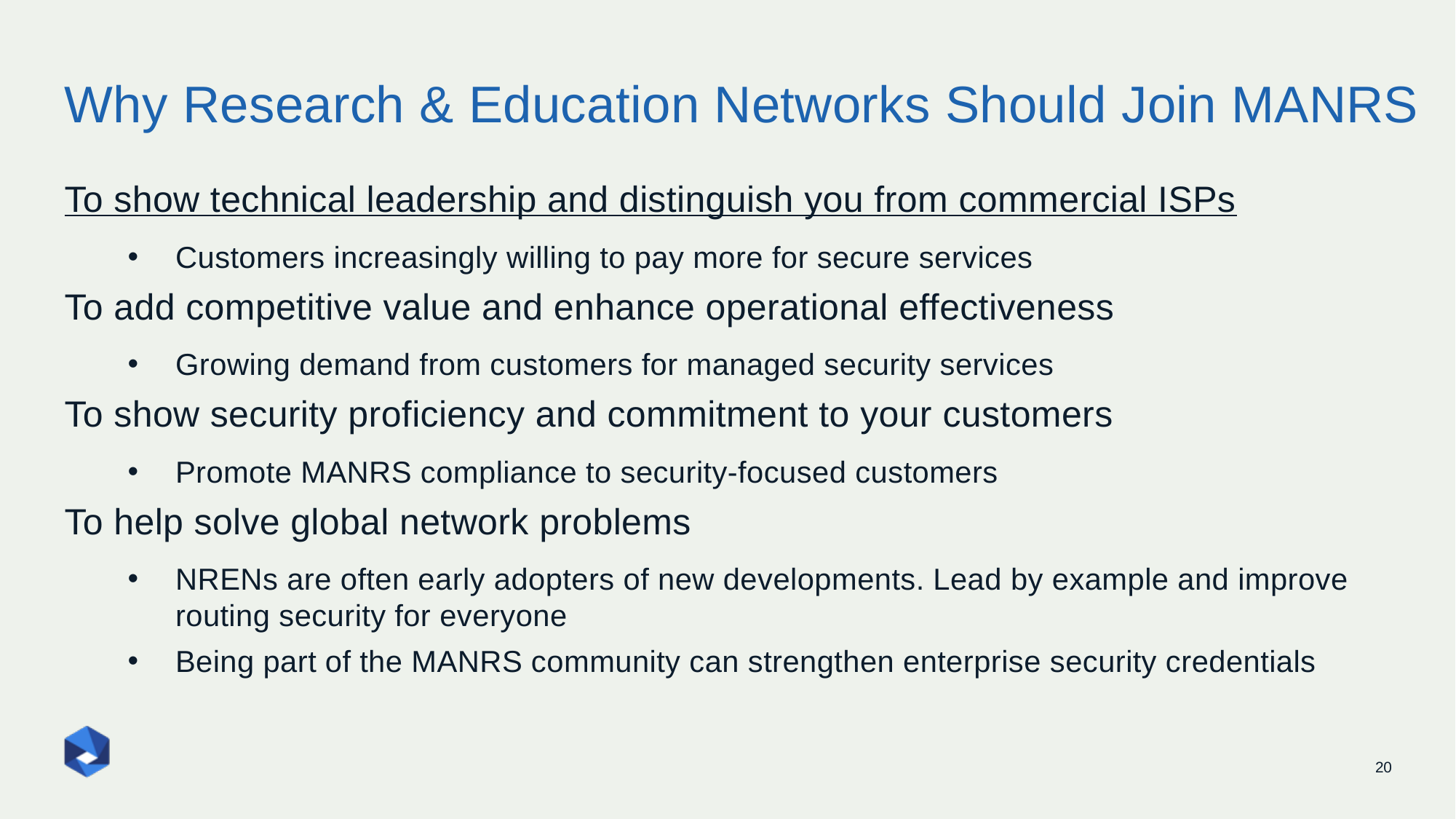

# Why Research & Education Networks Should Join MANRS
To show technical leadership and distinguish you from commercial ISPs
Customers increasingly willing to pay more for secure services
To add competitive value and enhance operational effectiveness
Growing demand from customers for managed security services
To show security proficiency and commitment to your customers
Promote MANRS compliance to security-focused customers
To help solve global network problems
NRENs are often early adopters of new developments. Lead by example and improve routing security for everyone
Being part of the MANRS community can strengthen enterprise security credentials
20